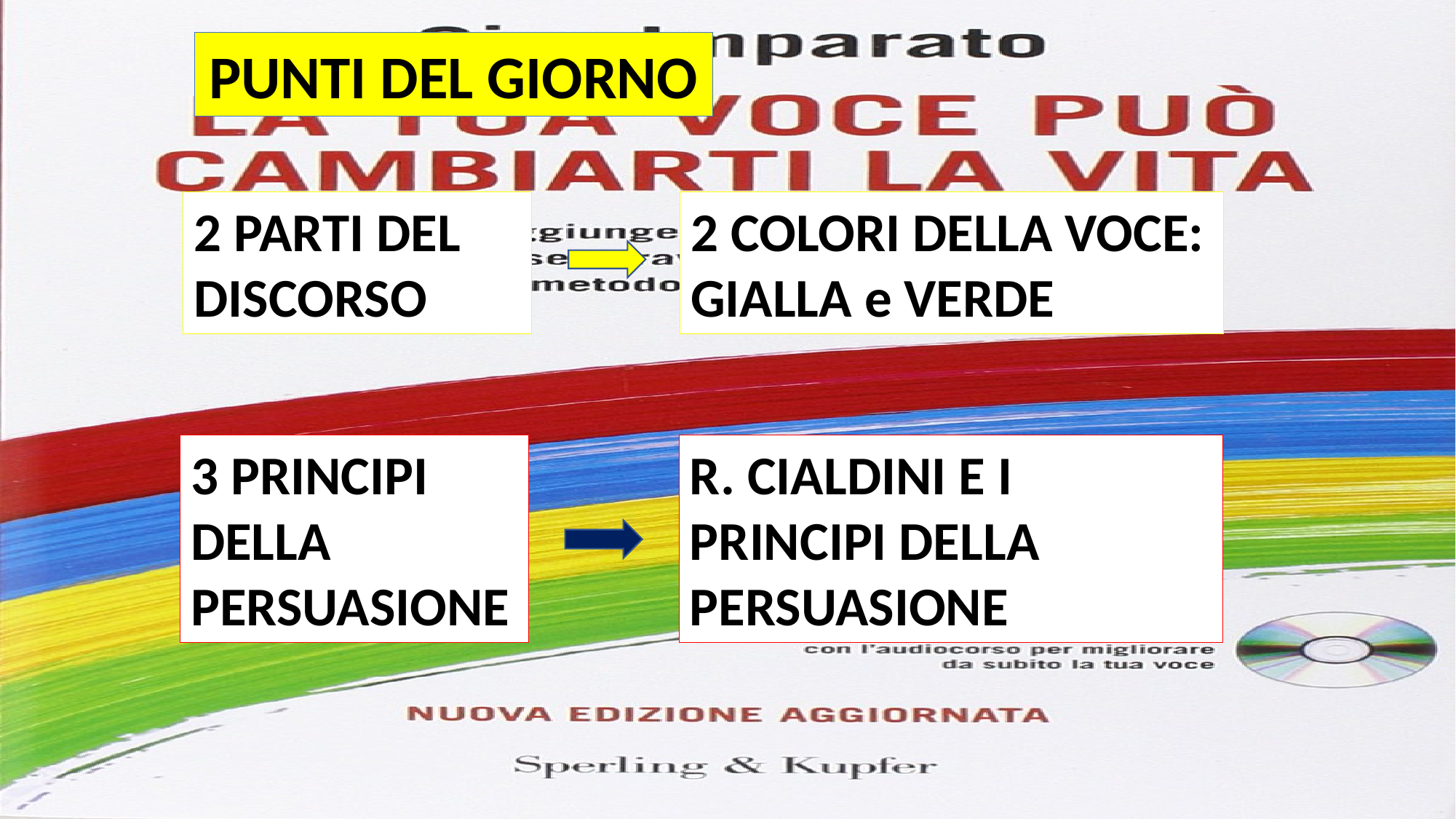

PUNTI DEL GIORNO
2 COLORI DELLA VOCE:
GIALLA e VERDE
2 PARTI DEL DISCORSO

3 PRINCIPI DELLA PERSUASIONE
R. CIALDINI E I PRINCIPI DELLA PERSUASIONE